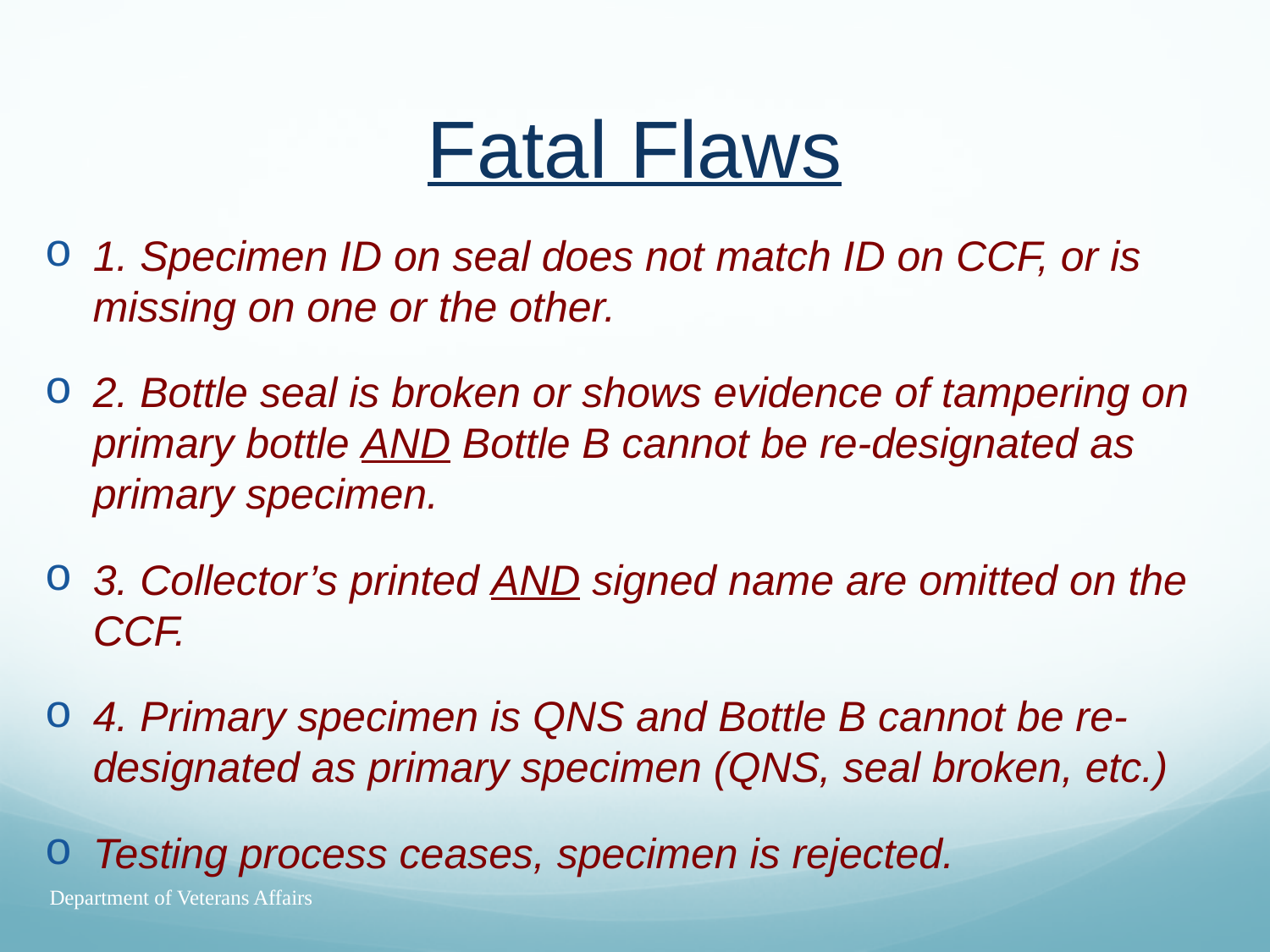

# Fatal Flaws
1. Specimen ID on seal does not match ID on CCF, or is missing on one or the other.
2. Bottle seal is broken or shows evidence of tampering on primary bottle AND Bottle B cannot be re-designated as primary specimen.
3. Collector’s printed AND signed name are omitted on the CCF.
4. Primary specimen is QNS and Bottle B cannot be re-designated as primary specimen (QNS, seal broken, etc.)
Testing process ceases, specimen is rejected.

Department of Veterans Affairs